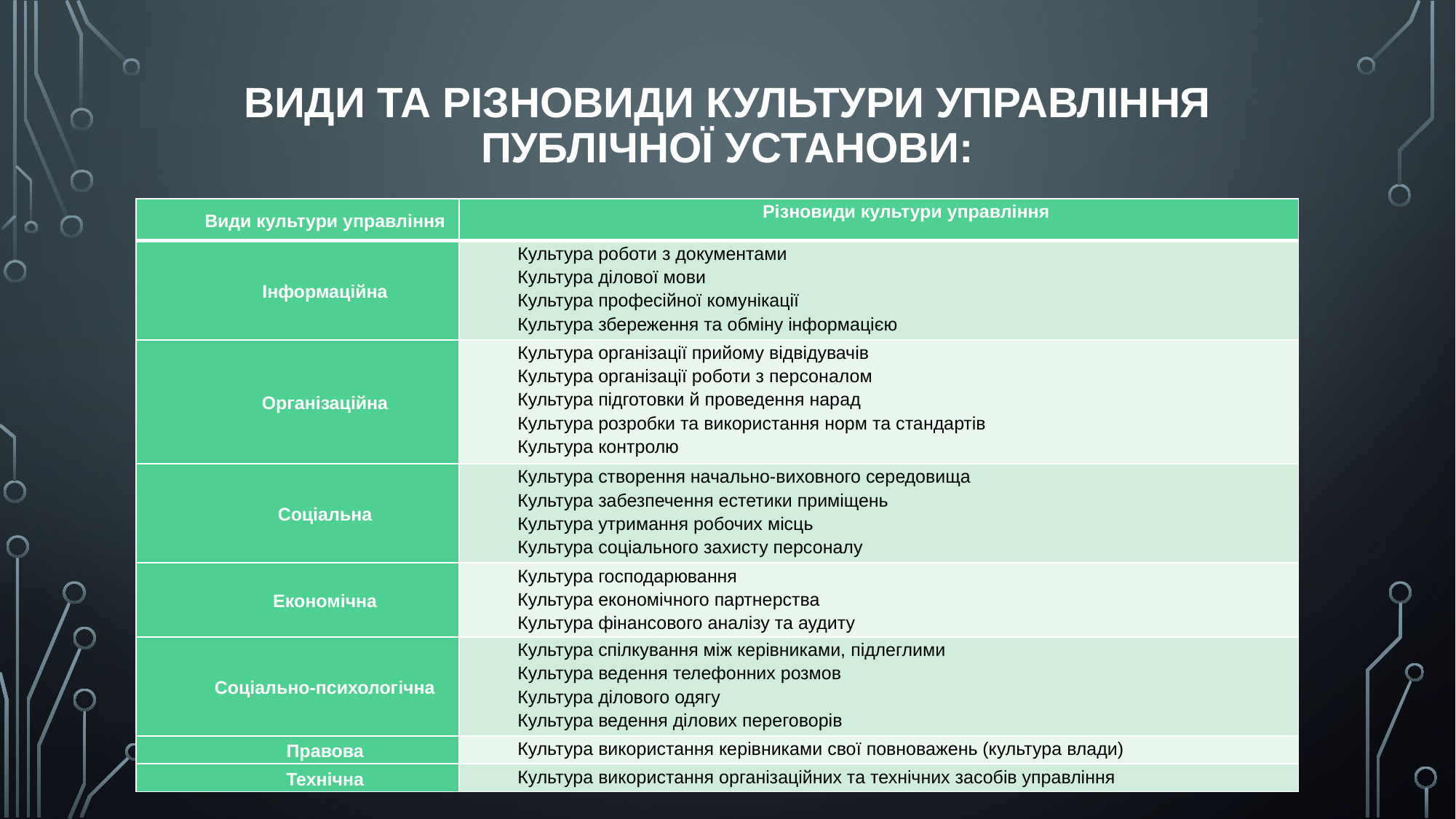

# Види та різновиди культури управління публічної установи:
| Види культури управління | Різновиди культури управління |
| --- | --- |
| Інформаційна | Культура роботи з документами Культура ділової мови Культура професійної комунікації Культура збереження та обміну інформацією |
| Організаційна | Культура організації прийому відвідувачів Культура організації роботи з персоналом Культура підготовки й проведення нарад Культура розробки та використання норм та стандартів Культура контролю |
| Соціальна | Культура створення начально-виховного середовища Культура забезпечення естетики приміщень Культура утримання робочих місць Культура соціального захисту персоналу |
| Економічна | Культура господарювання Культура економічного партнерства Культура фінансового аналізу та аудиту |
| Соціально-психологічна | Культура спілкування між керівниками, підлеглими Культура ведення телефонних розмов Культура ділового одягу Культура ведення ділових переговорів |
| Правова | Культура використання керівниками свої повноважень (культура влади) |
| Технічна | Культура використання організаційних та технічних засобів управління |